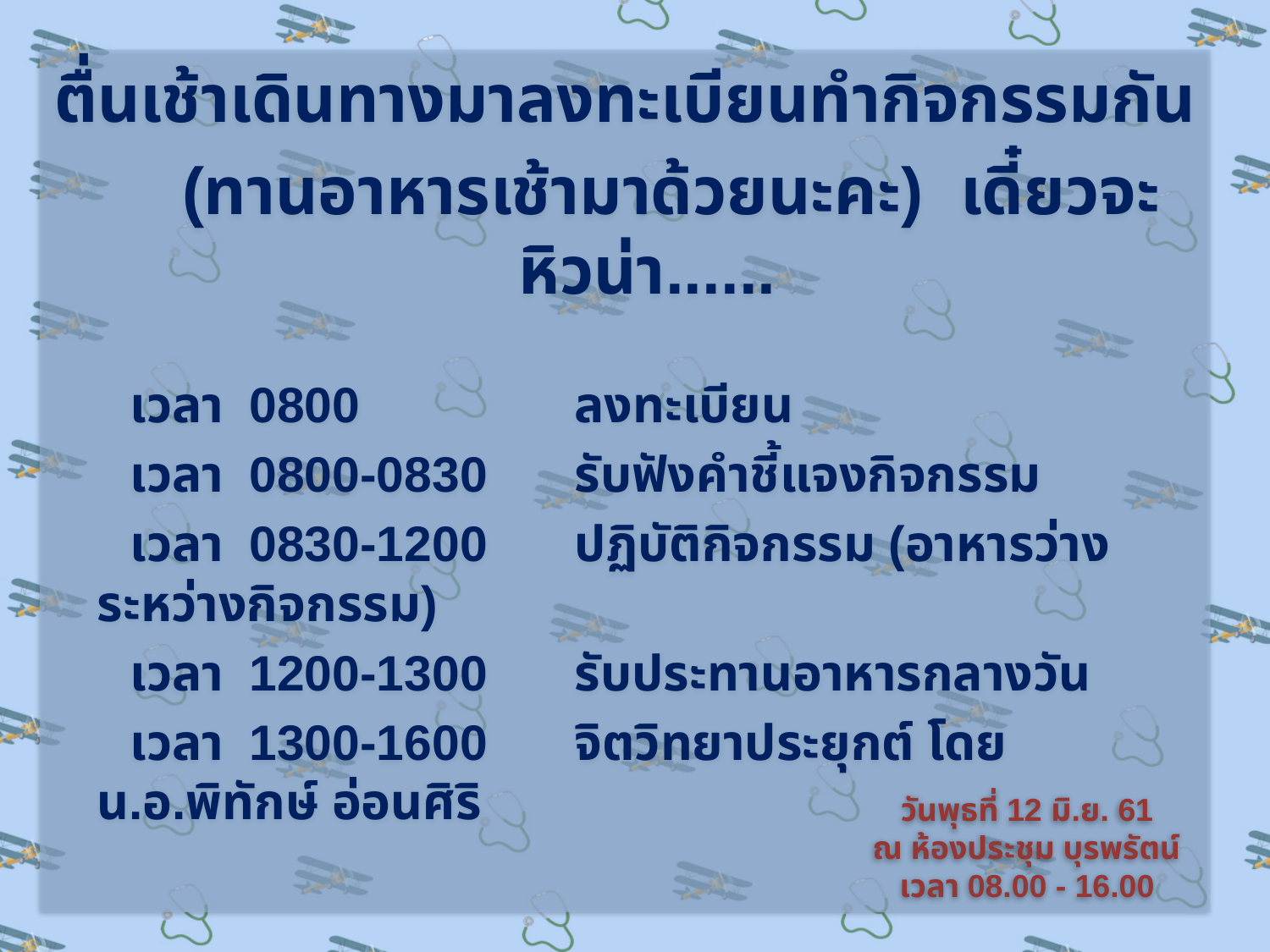

ตื่นเช้าเดินทางมาลงทะเบียนทำกิจกรรมกัน
     (ทานอาหารเช้ามาด้วยนะคะ)  เดี๋ยวจะหิวน่า......

      เวลา  0800          	ลงทะเบียน
      เวลา  0800-0830     	รับฟังคำชี้แจงกิจกรรม
      เวลา  0830-1200      	ปฏิบัติกิจกรรม (อาหารว่างระหว่างกิจกรรม)
      เวลา  1200-1300      	รับประทานอาหารกลางวัน
      เวลา  1300-1600      	จิตวิทยาประยุกต์ โดย น.อ.พิทักษ์ อ่อนศิริ

วันพุธที่ 12 มิ.ย. 61
ณ ห้องประชุม บุรพรัตน์
เวลา 08.00 - 16.00